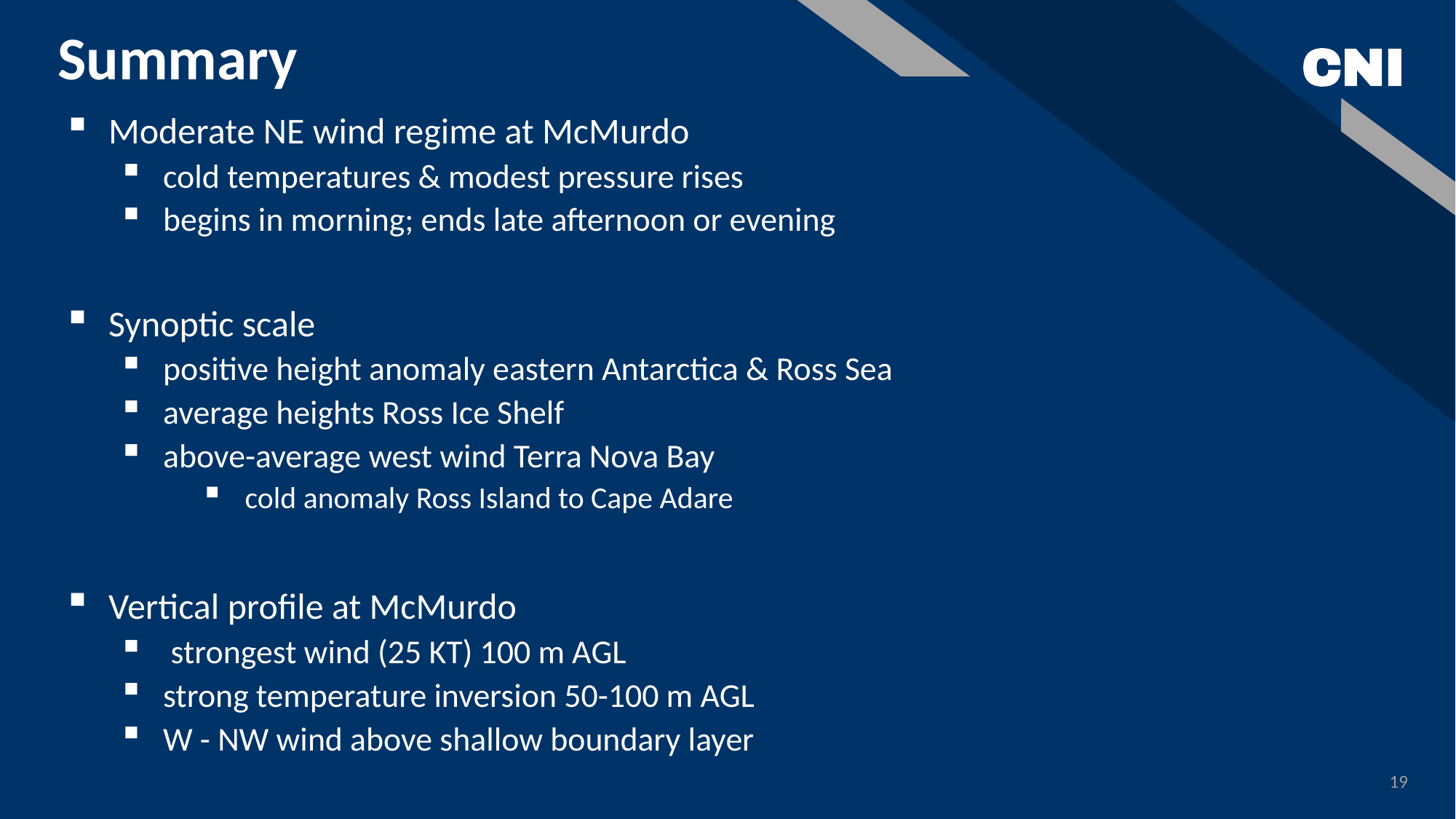

# Summary
Moderate NE wind regime at McMurdo
cold temperatures & modest pressure rises
begins in morning; ends late afternoon or evening

Synoptic scale
positive height anomaly eastern Antarctica & Ross Sea
average heights Ross Ice Shelf
above-average west wind Terra Nova Bay
cold anomaly Ross Island to Cape Adare

Vertical profile at McMurdo
 strongest wind (25 KT) 100 m AGL
strong temperature inversion 50-100 m AGL
W - NW wind above shallow boundary layer

19